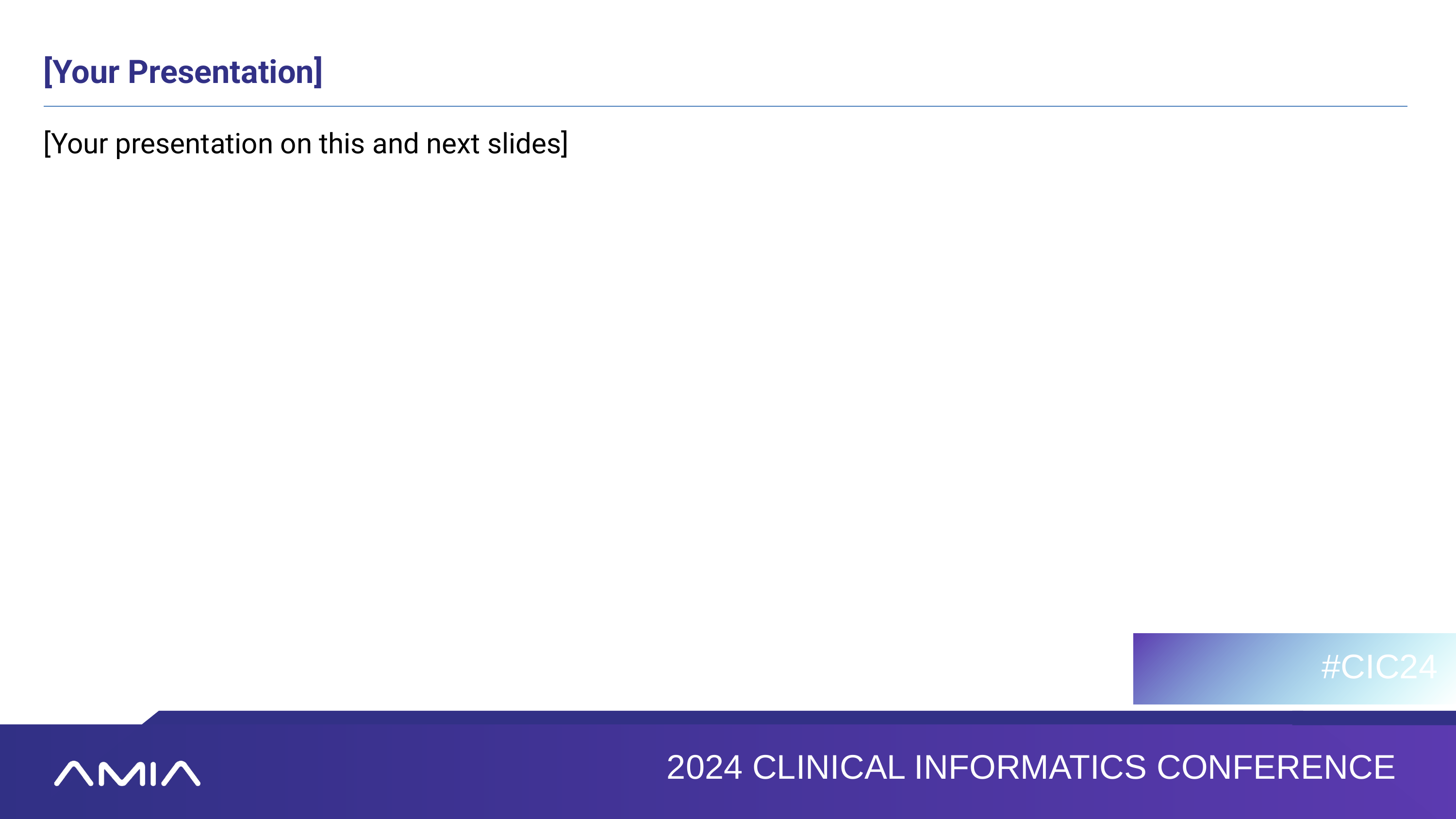

[Your Presentation]
[Your presentation on this and next slides]

#CIC24

2024 CLINICAL INFORMATICS CONFERENCE